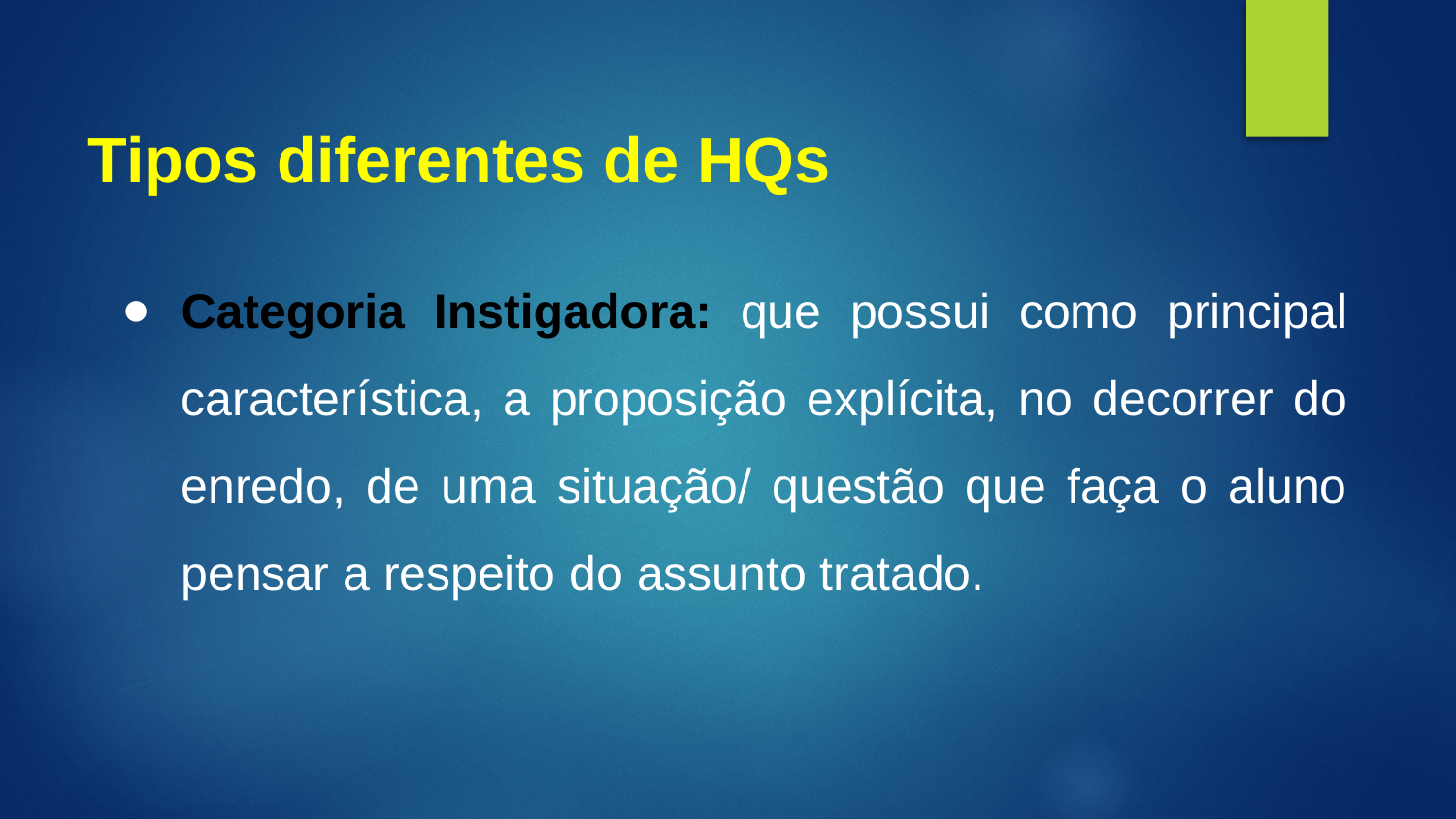

# Tipos diferentes de HQs
Categoria Instigadora: que possui como principal característica, a proposição explícita, no decorrer do enredo, de uma situação/ questão que faça o aluno pensar a respeito do assunto tratado.